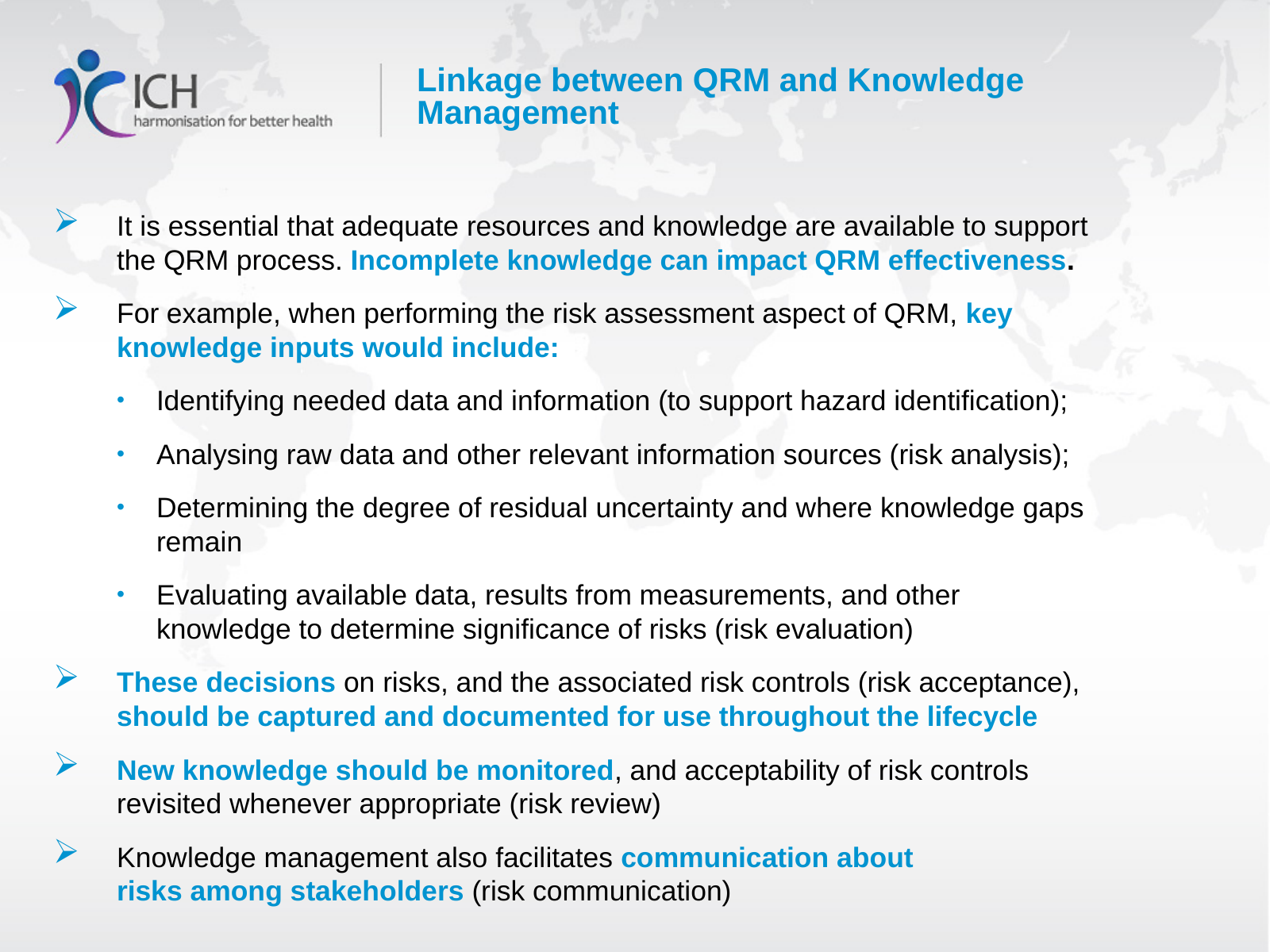

Linkage between QRM and Knowledge Management
It is essential that adequate resources and knowledge are available to support the QRM process. Incomplete knowledge can impact QRM effectiveness.
For example, when performing the risk assessment aspect of QRM, key knowledge inputs would include:
Identifying needed data and information (to support hazard identification);
Analysing raw data and other relevant information sources (risk analysis);
Determining the degree of residual uncertainty and where knowledge gaps remain
Evaluating available data, results from measurements, and other knowledge to determine significance of risks (risk evaluation)
These decisions on risks, and the associated risk controls (risk acceptance), should be captured and documented for use throughout the lifecycle
New knowledge should be monitored, and acceptability of risk controls revisited whenever appropriate (risk review)
Knowledge management also facilitates communication about risks among stakeholders (risk communication)